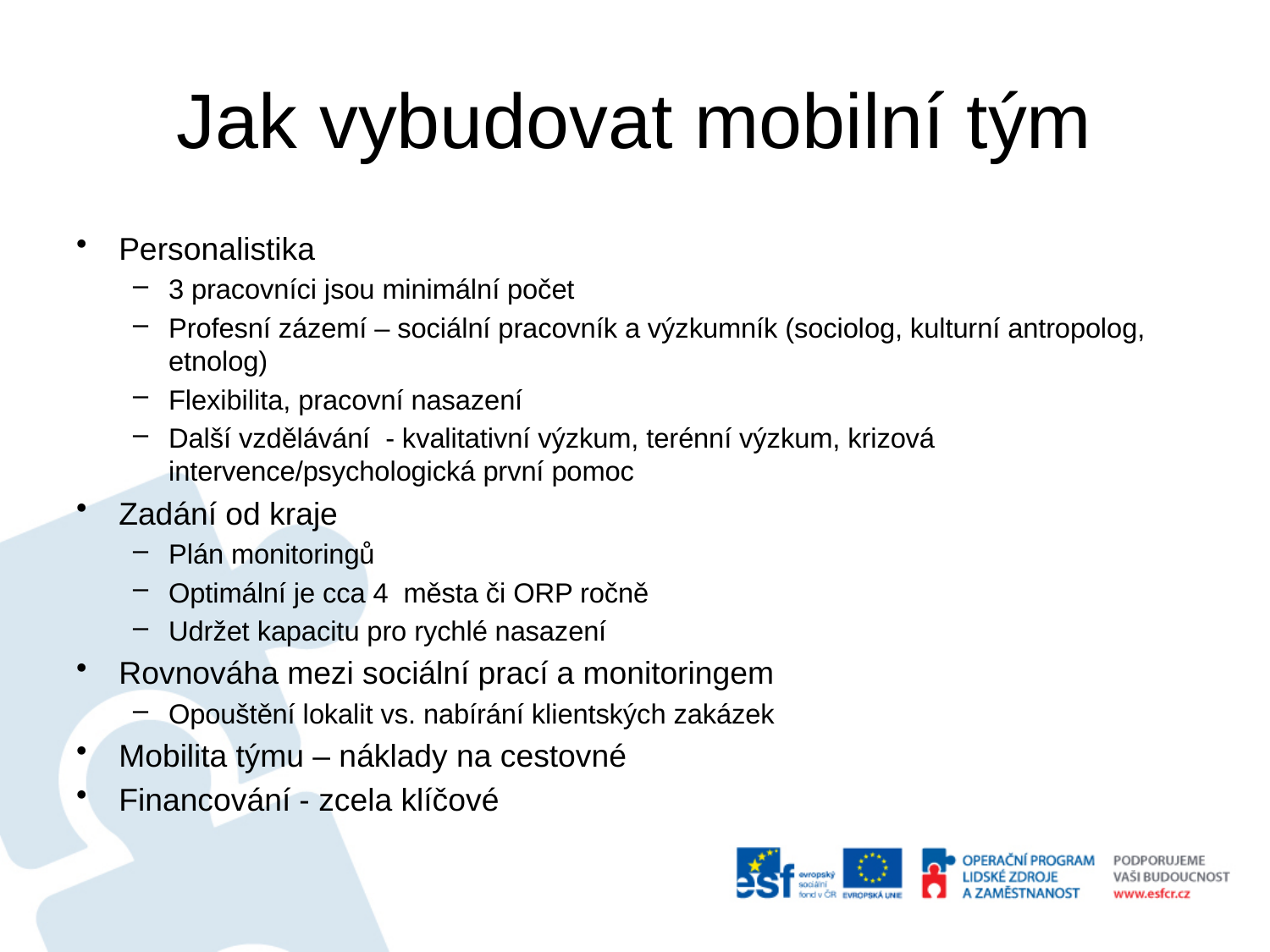

# Jak vybudovat mobilní tým
Personalistika
3 pracovníci jsou minimální počet
Profesní zázemí – sociální pracovník a výzkumník (sociolog, kulturní antropolog, etnolog)
Flexibilita, pracovní nasazení
Další vzdělávání  - kvalitativní výzkum, terénní výzkum, krizová intervence/psychologická první pomoc
Zadání od kraje
Plán monitoringů
Optimální je cca 4  města či ORP ročně
Udržet kapacitu pro rychlé nasazení
Rovnováha mezi sociální prací a monitoringem
Opouštění lokalit vs. nabírání klientských zakázek
Mobilita týmu – náklady na cestovné
Financování - zcela klíčové